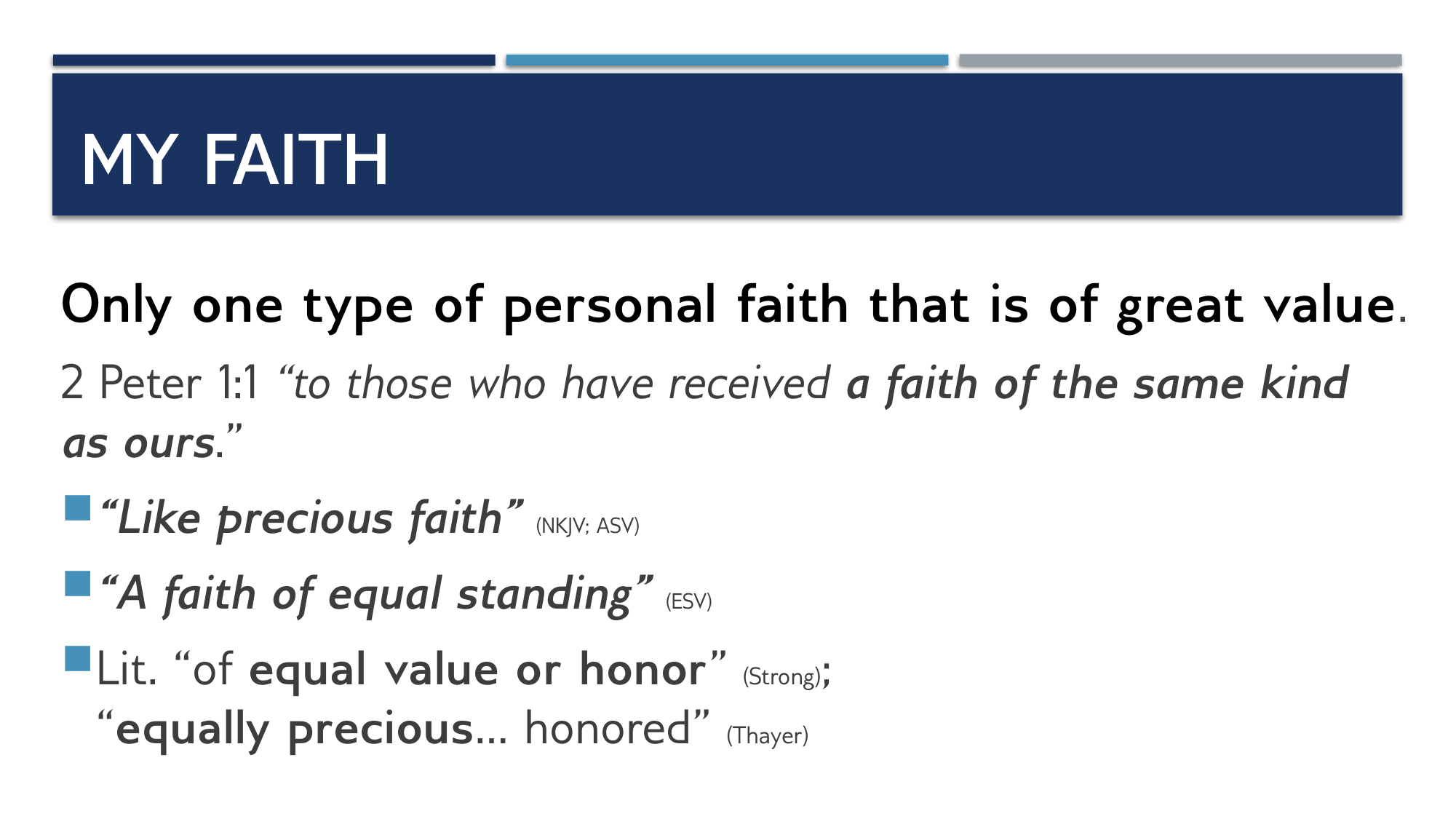

# My faith
Only one type of personal faith that is of great value.
2 Peter 1:1 “to those who have received a faith of the same kind as ours.”
“Like precious faith” (NKJV; ASV)
“A faith of equal standing” (ESV)
Lit. “of equal value or honor” (Strong);
“equally precious… honored” (Thayer)